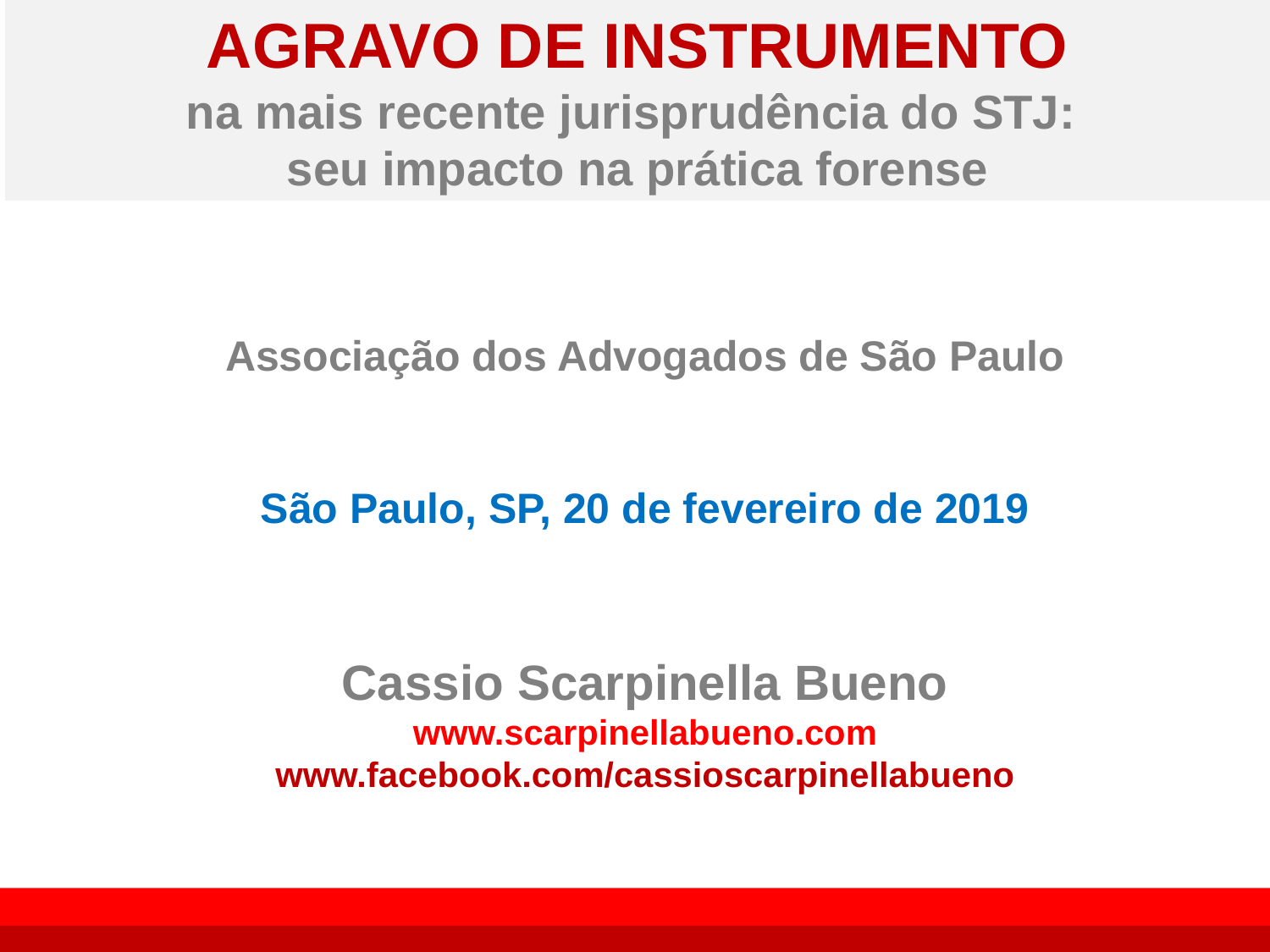

# AGRAVO DE INSTRUMENTO na mais recente jurisprudência do STJ: seu impacto na prática forense

Associação dos Advogados de São Paulo

São Paulo, SP, 20 de fevereiro de 2019

Cassio Scarpinella Bueno
www.scarpinellabueno.com
www.facebook.com/cassioscarpinellabueno